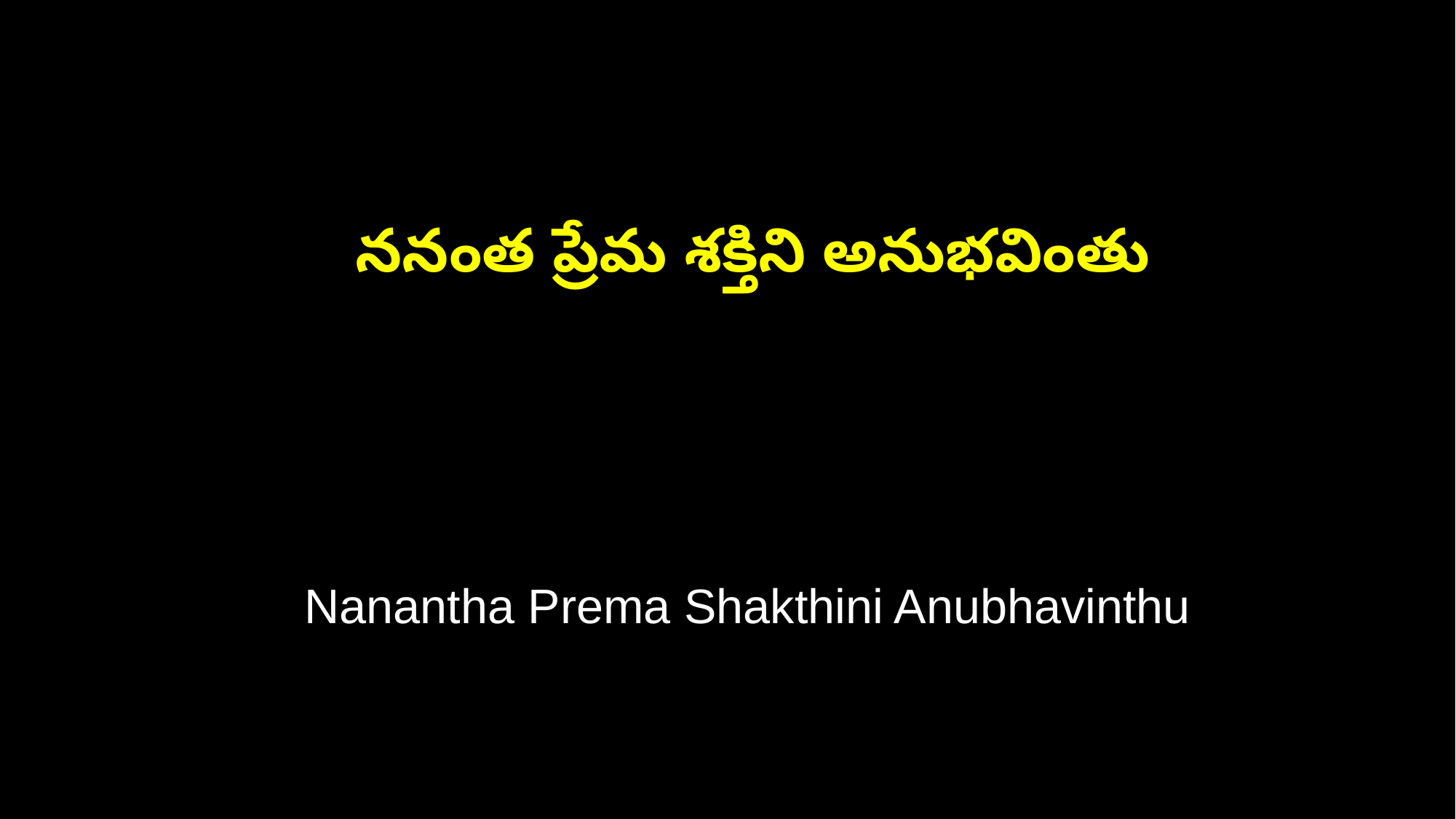

ననంత ప్రేమ శక్తిని అనుభవింతు
   Nanantha Prema Shakthini Anubhavinthu